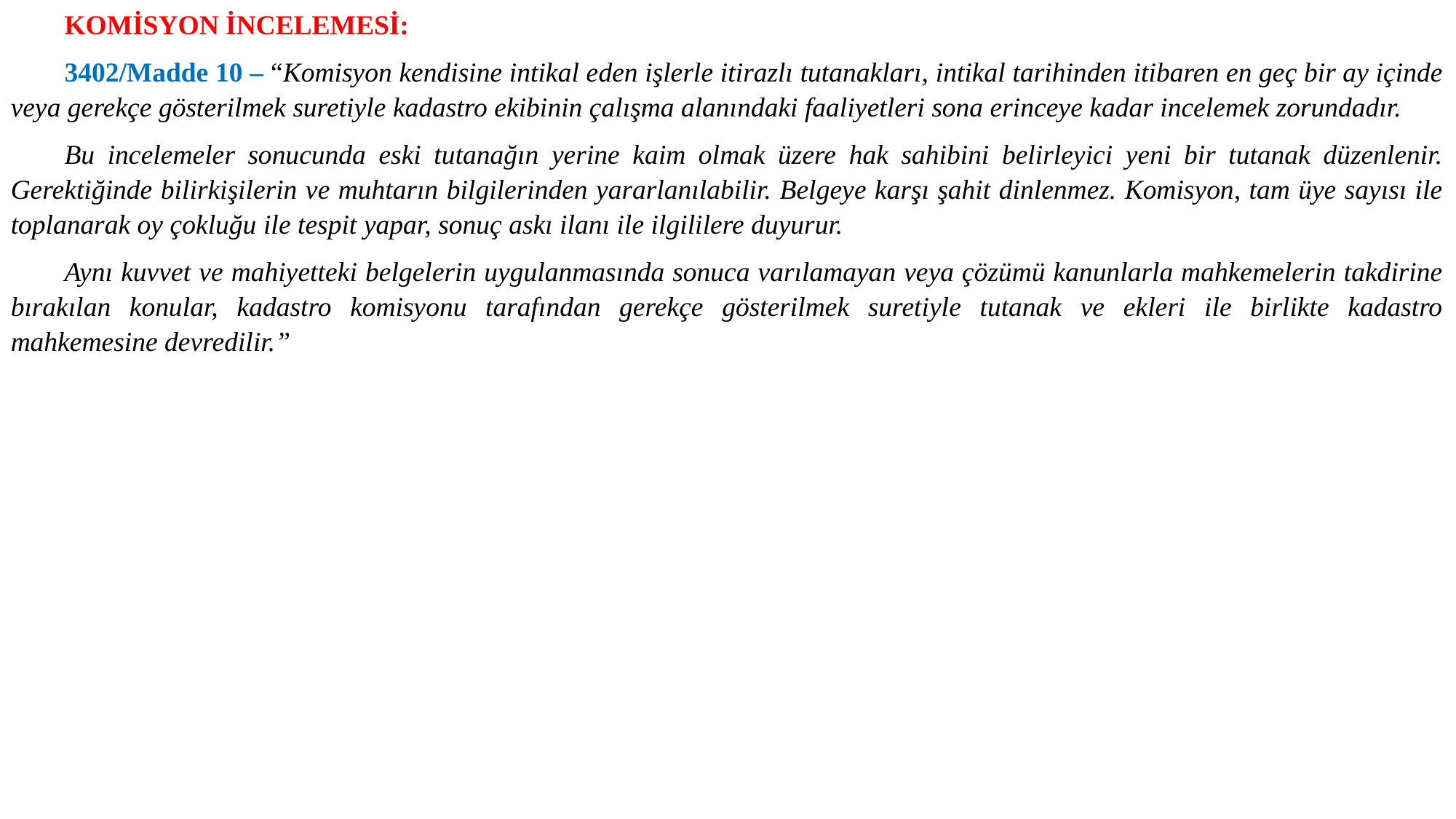

KOMİSYON İNCELEMESİ:
3402/Madde 10 – “Komisyon kendisine intikal eden işlerle itirazlı tutanakları, intikal tarihinden itibaren en geç bir ay içinde veya gerekçe gösterilmek suretiyle kadastro ekibinin çalışma alanındaki faaliyetleri sona erinceye kadar incelemek zorundadır.
Bu incelemeler sonucunda eski tutanağın yerine kaim olmak üzere hak sahibini belirleyici yeni bir tutanak düzenlenir. Gerektiğinde bilirkişilerin ve muhtarın bilgilerinden yararlanılabilir. Belgeye karşı şahit dinlenmez. Komisyon, tam üye sayısı ile toplanarak oy çokluğu ile tespit yapar, sonuç askı ilanı ile ilgililere duyurur.
Aynı kuvvet ve mahiyetteki belgelerin uygulanmasında sonuca varılamayan veya çözümü kanunlarla mahkemelerin takdirine bırakılan konular, kadastro komisyonu tarafından gerekçe gösterilmek suretiyle tutanak ve ekleri ile birlikte kadastro mahkemesine devredilir.”